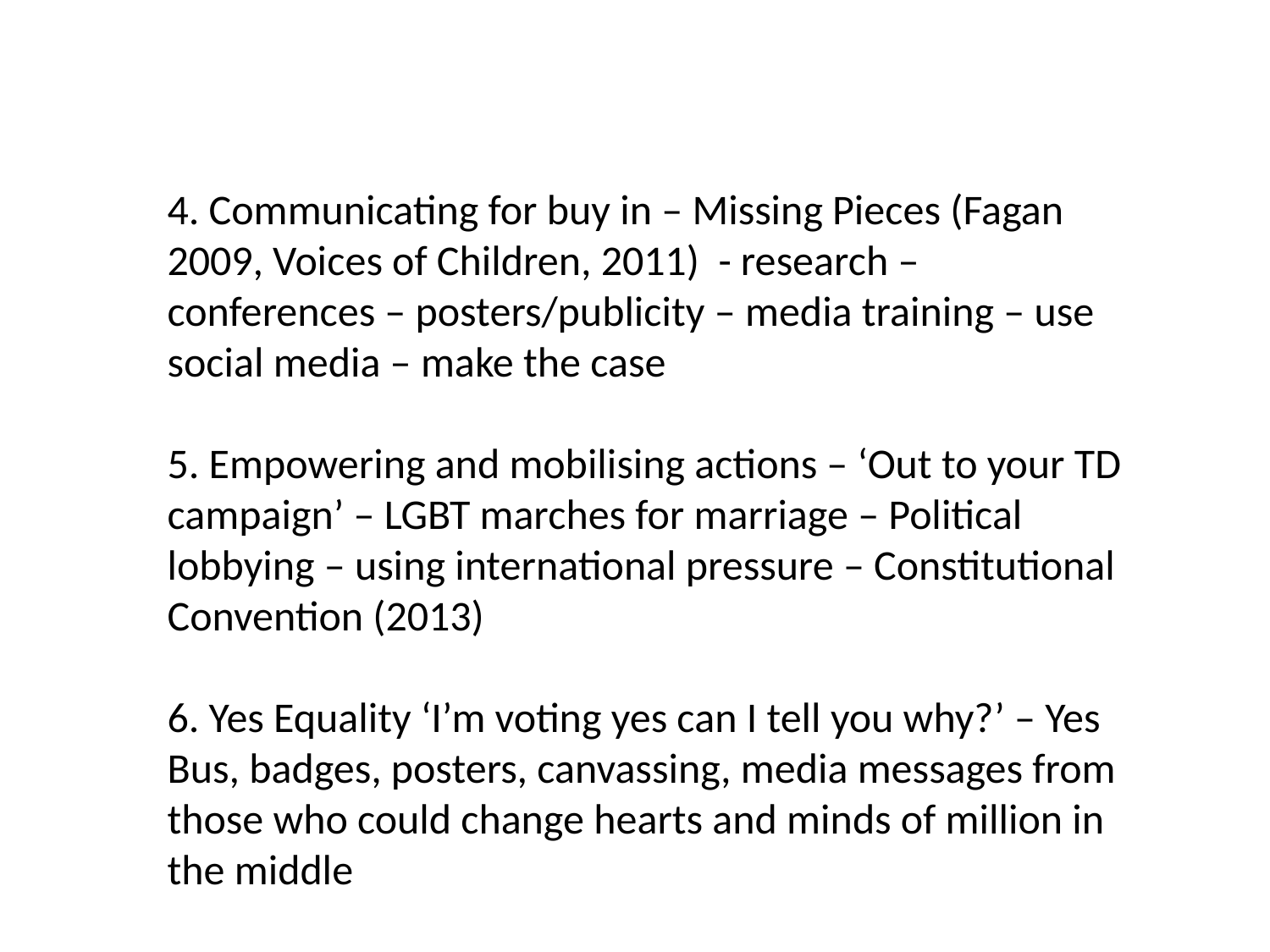

4. Communicating for buy in – Missing Pieces (Fagan 2009, Voices of Children, 2011)  - research – conferences – posters/publicity – media training – use social media – make the case

5. Empowering and mobilising actions – ‘Out to your TD campaign’ – LGBT marches for marriage – Political lobbying – using international pressure – Constitutional Convention (2013)

6. Yes Equality ‘I’m voting yes can I tell you why?’ – Yes Bus, badges, posters, canvassing, media messages from those who could change hearts and minds of million in the middle